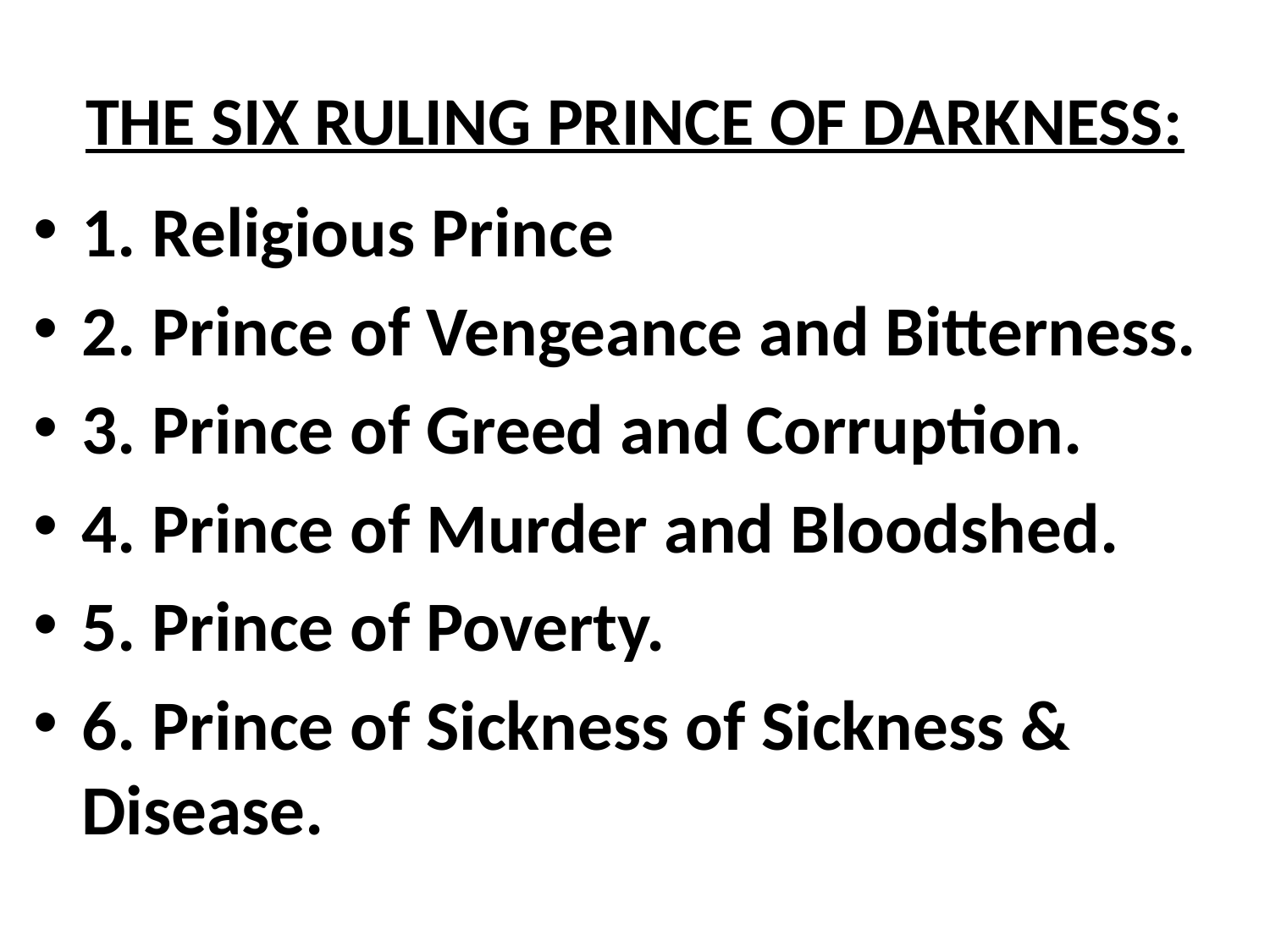

# THE SIX RULING PRINCE OF DARKNESS:
1. Religious Prince
2. Prince of Vengeance and Bitterness.
3. Prince of Greed and Corruption.
4. Prince of Murder and Bloodshed.
5. Prince of Poverty.
6. Prince of Sickness of Sickness & Disease.